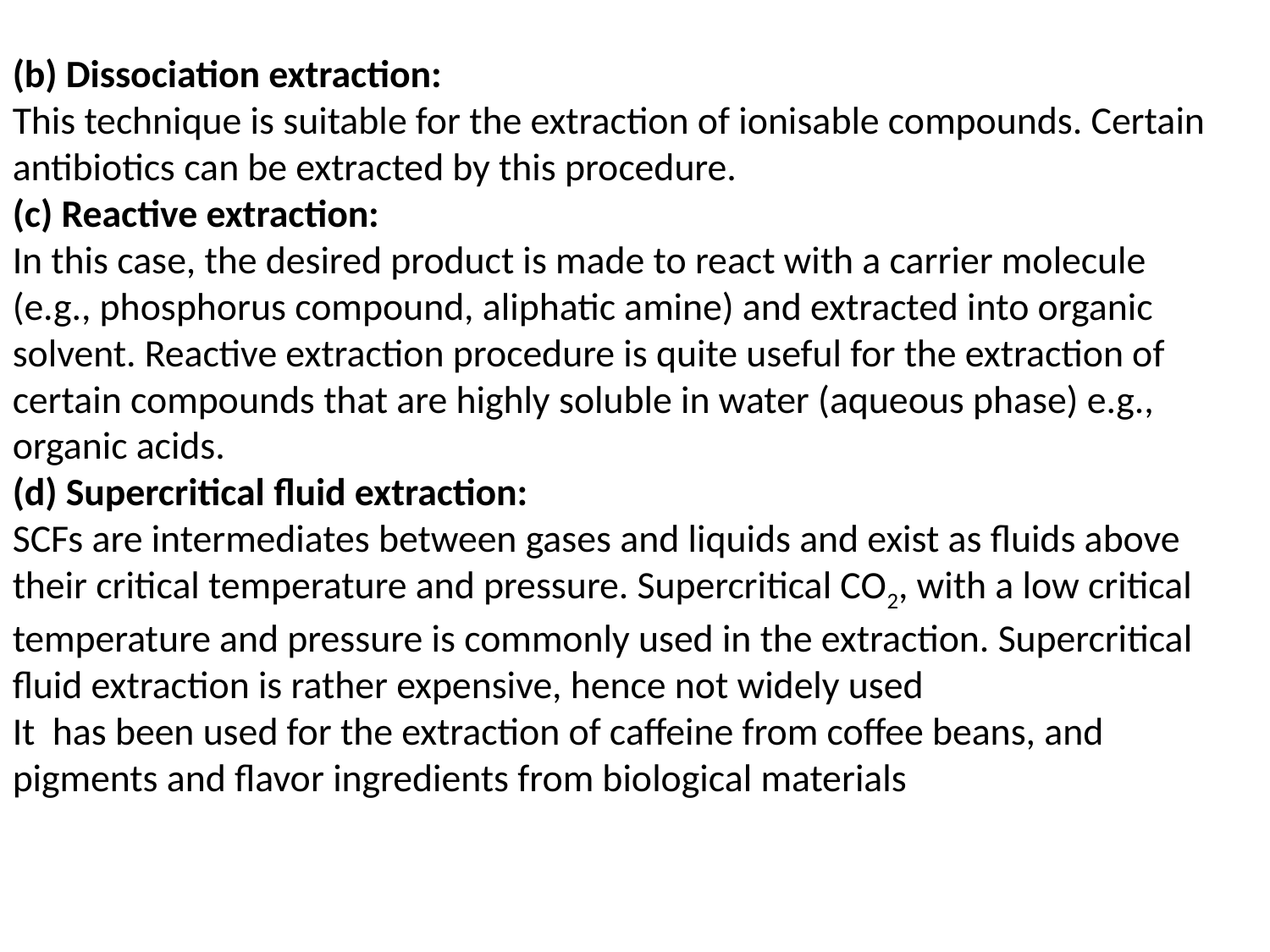

(b) Dissociation extraction:
This technique is suitable for the extraction of ionisable compounds. Certain antibiotics can be extracted by this procedure.
(c) Reactive extraction:
In this case, the desired product is made to react with a carrier molecule (e.g., phosphorus compound, aliphatic amine) and extracted into organic solvent. Reactive extraction procedure is quite useful for the extraction of certain compounds that are highly soluble in water (aqueous phase) e.g., organic acids.
(d) Supercritical fluid extraction:
SCFs are intermediates between gases and liquids and exist as fluids above their critical temperature and pressure. Supercritical CO2, with a low critical temperature and pressure is commonly used in the extraction. Supercritical fluid extraction is rather expensive, hence not widely used
It  has been used for the extraction of caffeine from coffee beans, and pigments and flavor ingredients from biological materials